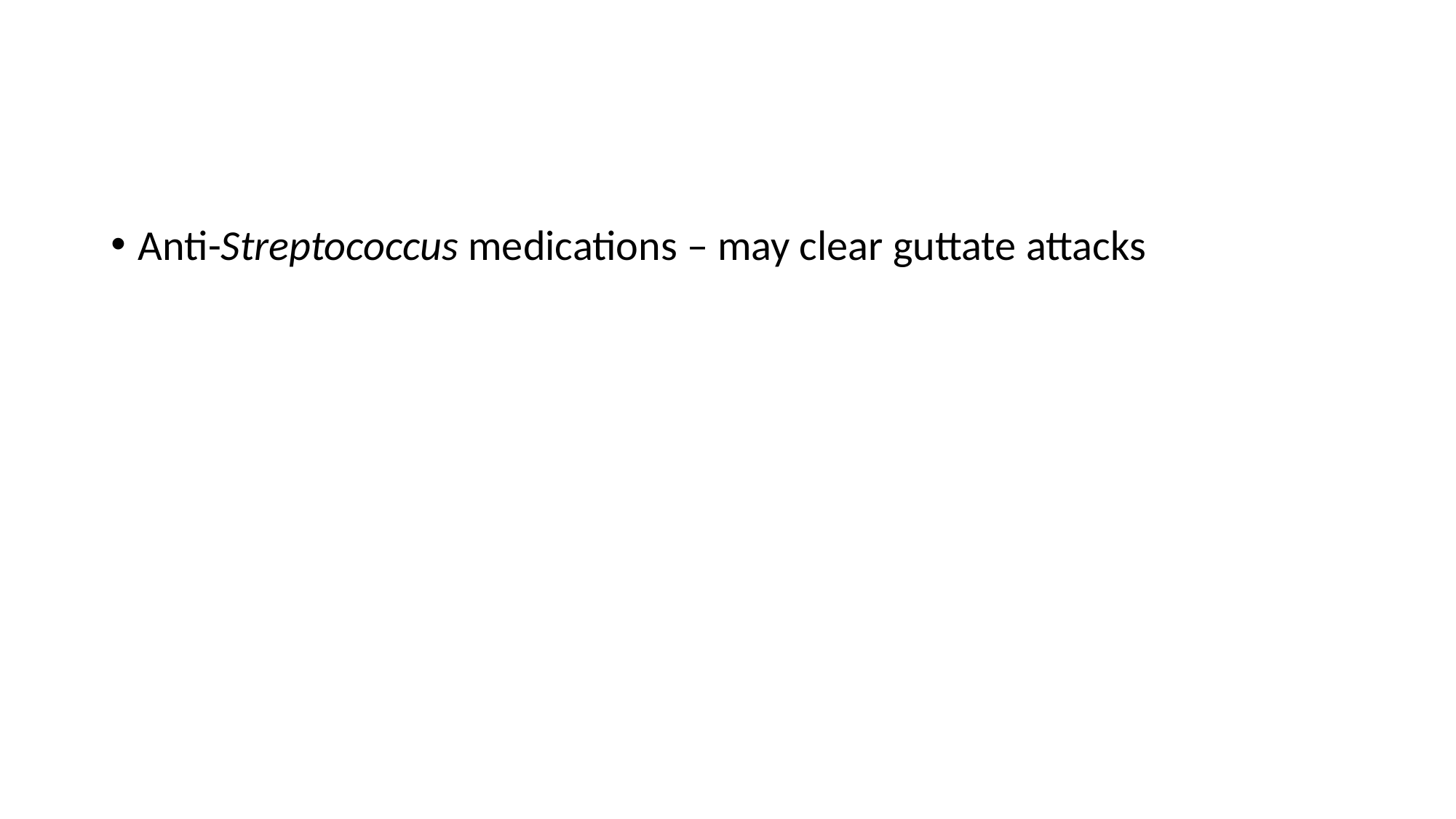

#
Anti-Streptococcus medications – may clear guttate attacks